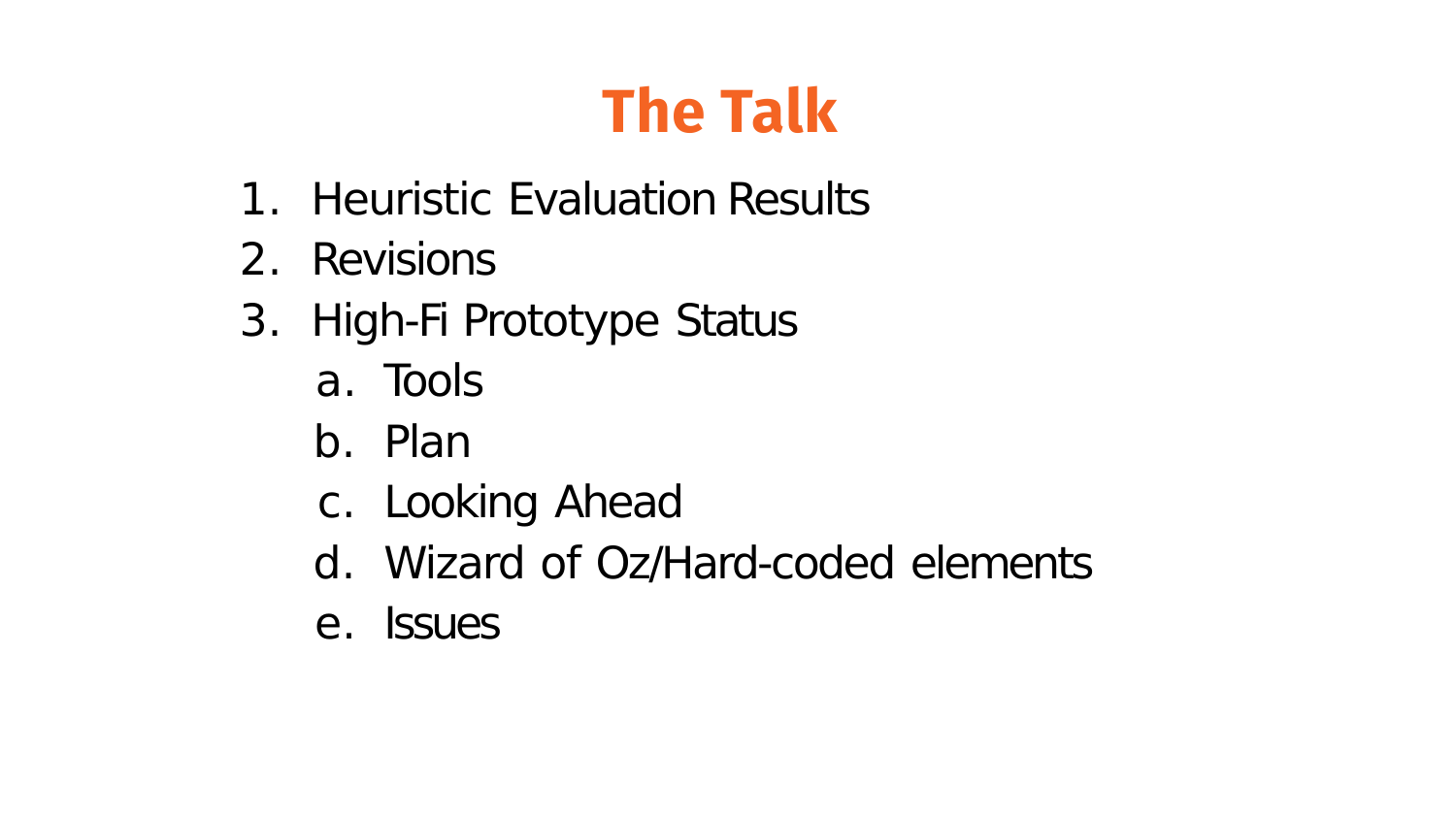

# The Talk
Heuristic Evaluation Results
Revisions
High-Fi Prototype Status
Tools
Plan
Looking Ahead
Wizard of Oz/Hard-coded elements
Issues